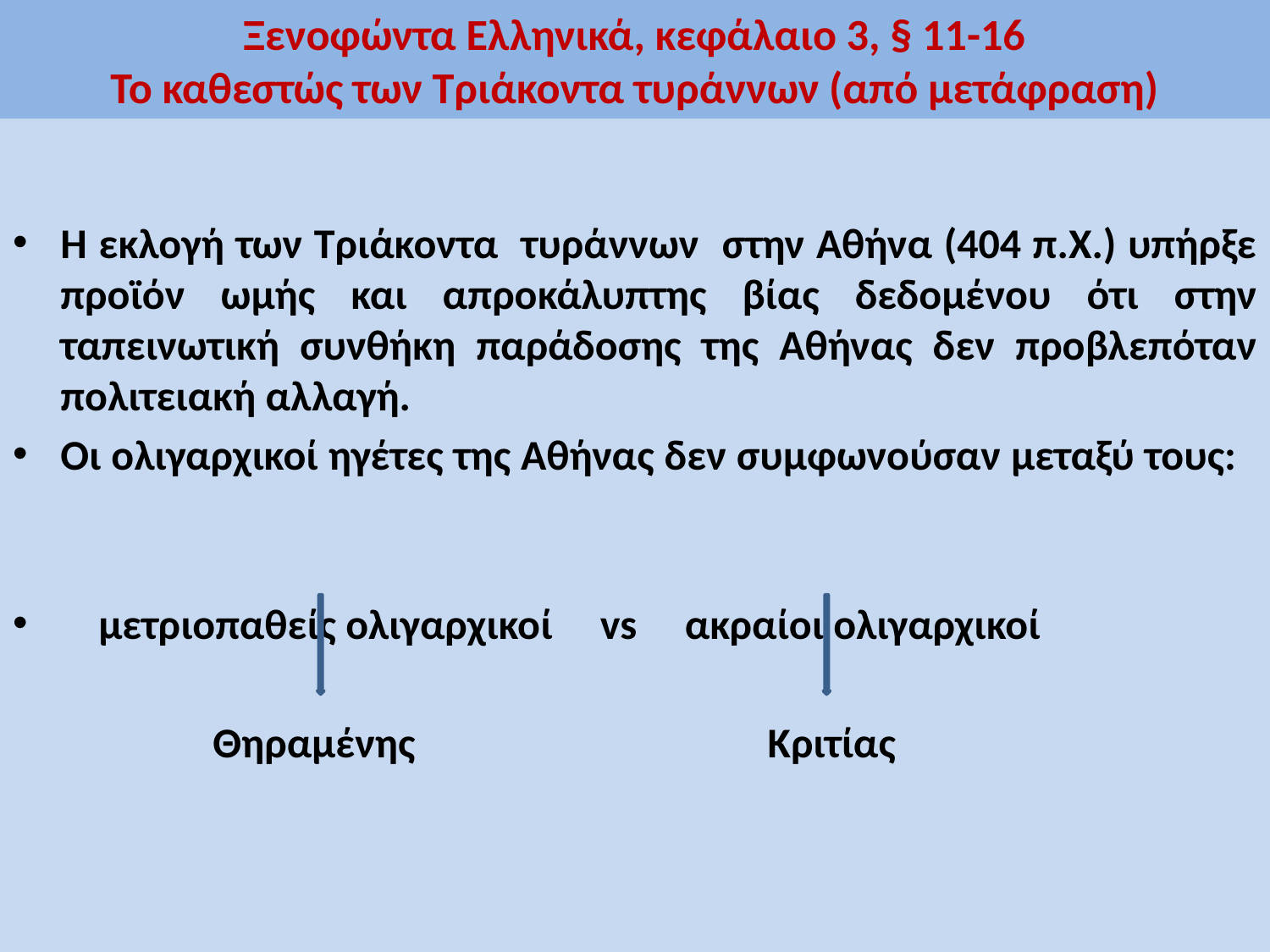

# Ξενοφώντα Ελληνικά, κεφάλαιο 3, § 11-16 Το καθεστώς των Τριάκοντα τυράννων (από μετάφραση)

Η εκλογή των Τριάκοντα  τυράννων  στην Αθήνα (404 π.Χ.) υπήρξε προϊόν ωμής και απροκάλυπτης βίας δεδομένου ότι στην ταπεινωτική συνθήκη παράδοσης της Αθήνας δεν προβλεπόταν πολιτειακή αλλαγή.
Οι ολιγαρχικοί ηγέτες της Αθήνας δεν συμφωνούσαν μεταξύ τους:

    μετριοπαθείς ολιγαρχικοί     vs     ακραίοι ολιγαρχικοί

                     Θηραμένης                                     Κριτίας